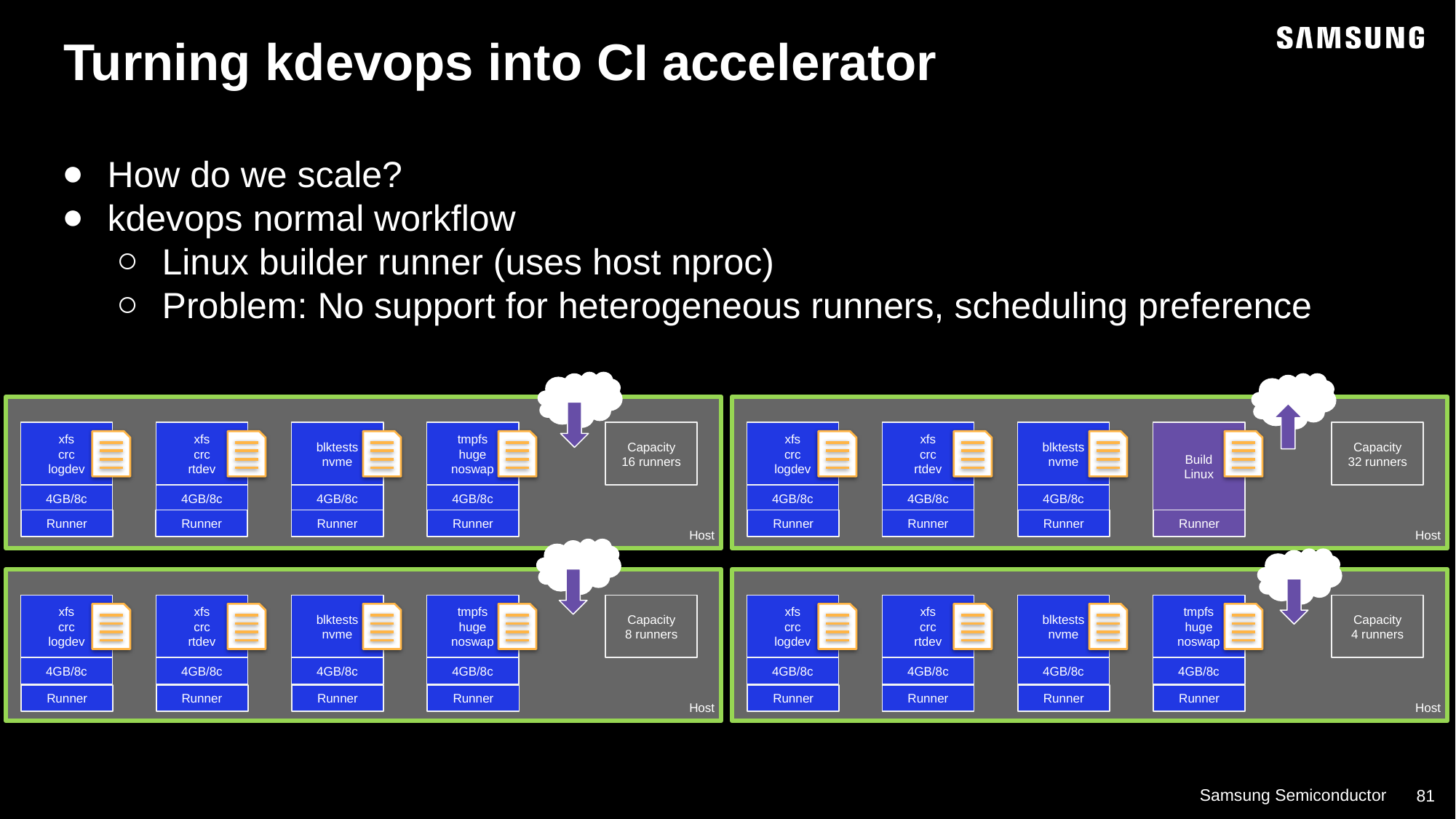

Turning kdevops into CI accelerator

How do we scale?
kdevops normal workflow
Linux builder runner (uses host nproc)
Problem: No support for heterogeneous runners, scheduling preference

Host
Host

Build
Linux
xfs
crc
logdev
4GB/8c

xfs
crc
rtdev
4GB/8c

blktests
nvme
4GB/8c

tmpfs
huge
noswap
4GB/8c

Capacity
16 runners
xfs
crc
logdev
4GB/8c

xfs
crc
rtdev
4GB/8c

blktests
nvme
4GB/8c

Capacity
32 runners

Runner
Runner
Runner
Runner
Runner
Runner
Runner
Runner

Host
Host

xfs
crc
logdev
4GB/8c

xfs
crc
rtdev
4GB/8c

blktests
nvme
4GB/8c

tmpfs
huge
noswap
4GB/8c

Capacity
8 runners
xfs
crc
logdev
4GB/8c

xfs
crc
rtdev
4GB/8c

blktests
nvme
4GB/8c

tmpfs
huge
noswap
4GB/8c

Capacity
4 runners
Runner
Runner
Runner
Runner
Runner
Runner
Runner
Runner